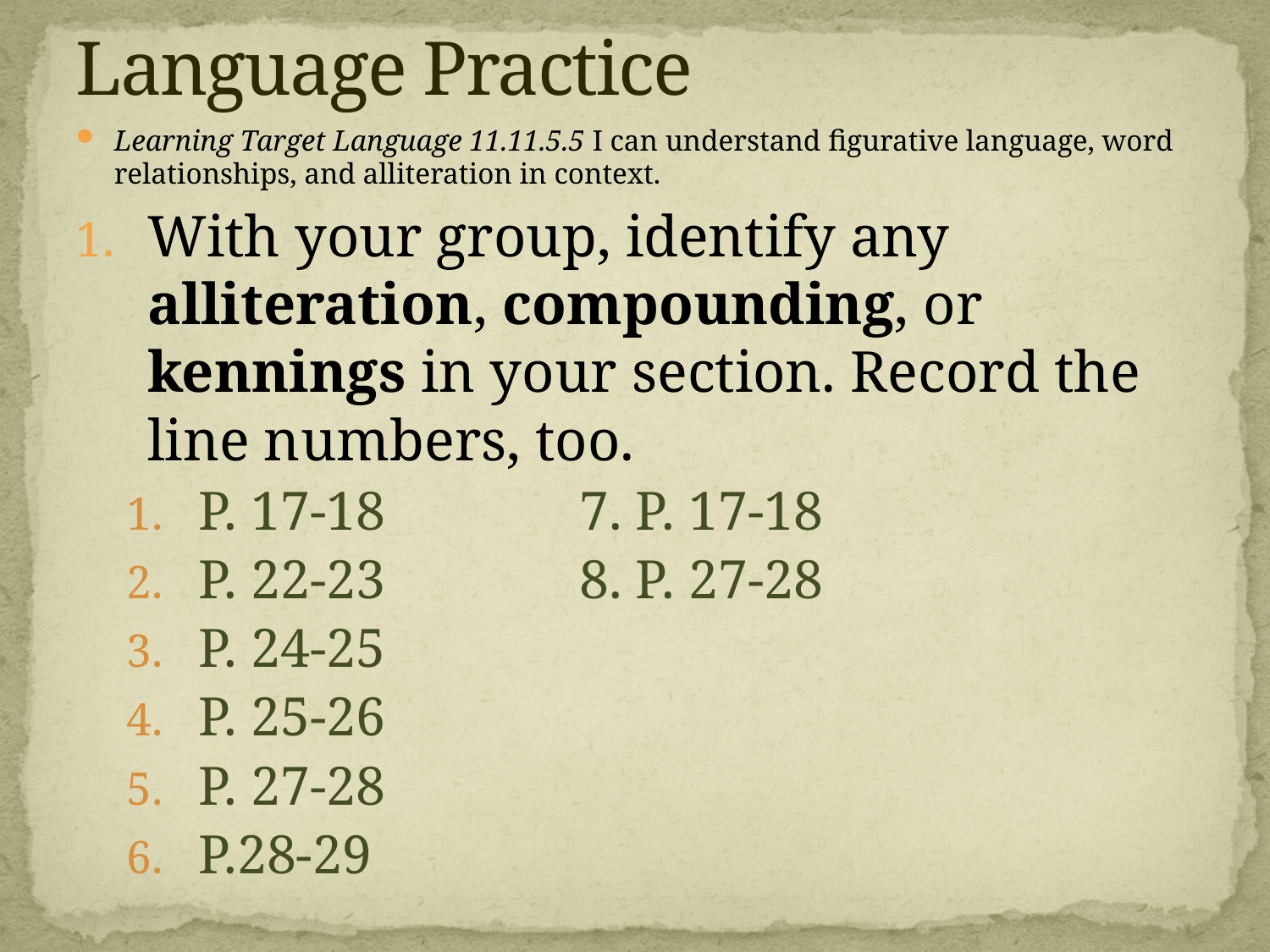

# Language Practice
Learning Target Language 11.11.5.5 I can understand figurative language, word relationships, and alliteration in context.
With your group, identify any alliteration, compounding, or kennings in your section. Record the line numbers, too.
P. 17-18		7. P. 17-18
P. 22-23		8. P. 27-28
P. 24-25
P. 25-26
P. 27-28
P.28-29